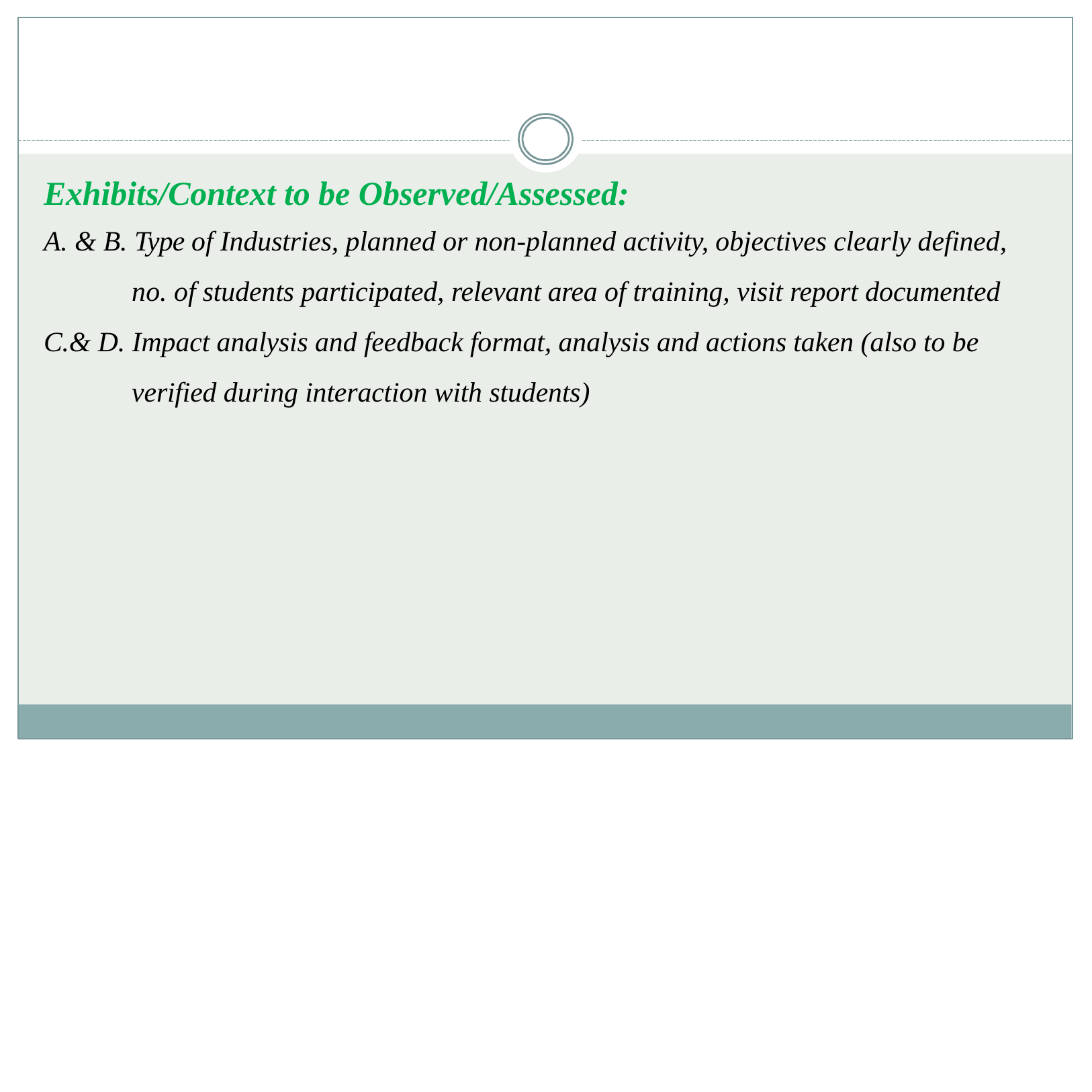

# Exhibits/Context to be Observed/Assessed:
A. & B. Type of Industries, planned or non-planned activity, objectives clearly defined,  no. of students participated, relevant area of training, visit report documented
C.& D. Impact analysis and feedback format, analysis and actions taken (also to be  verified during interaction with students)